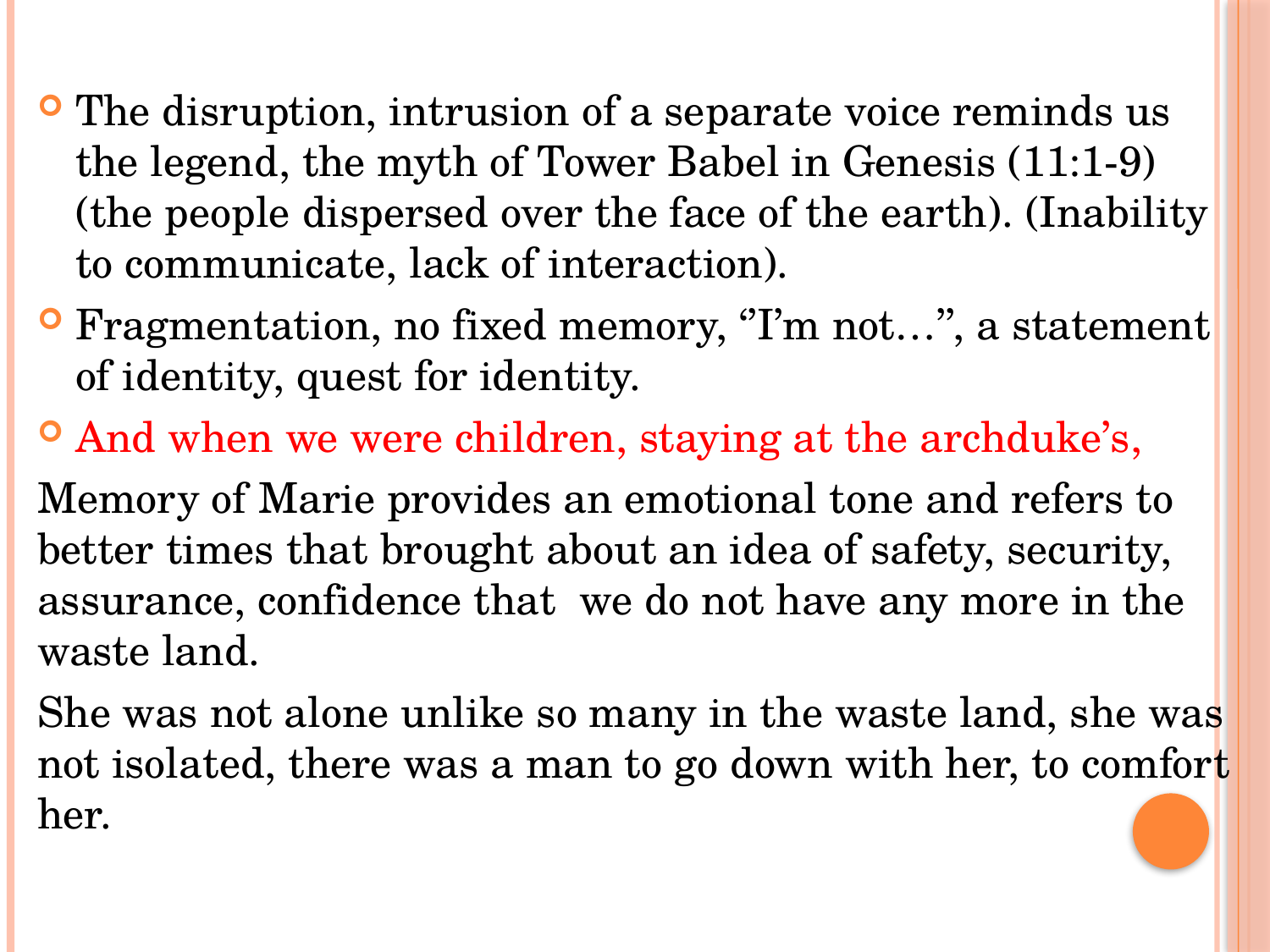

The disruption, intrusion of a separate voice reminds us the legend, the myth of Tower Babel in Genesis (11:1-9) (the people dispersed over the face of the earth). (Inability to communicate, lack of interaction).
Fragmentation, no fixed memory, ‘’I’m not…’’, a statement of identity, quest for identity.
And when we were children, staying at the archduke’s,
Memory of Marie provides an emotional tone and refers to better times that brought about an idea of safety, security, assurance, confidence that  we do not have any more in the waste land.
She was not alone unlike so many in the waste land, she was not isolated, there was a man to go down with her, to comfort her.

#